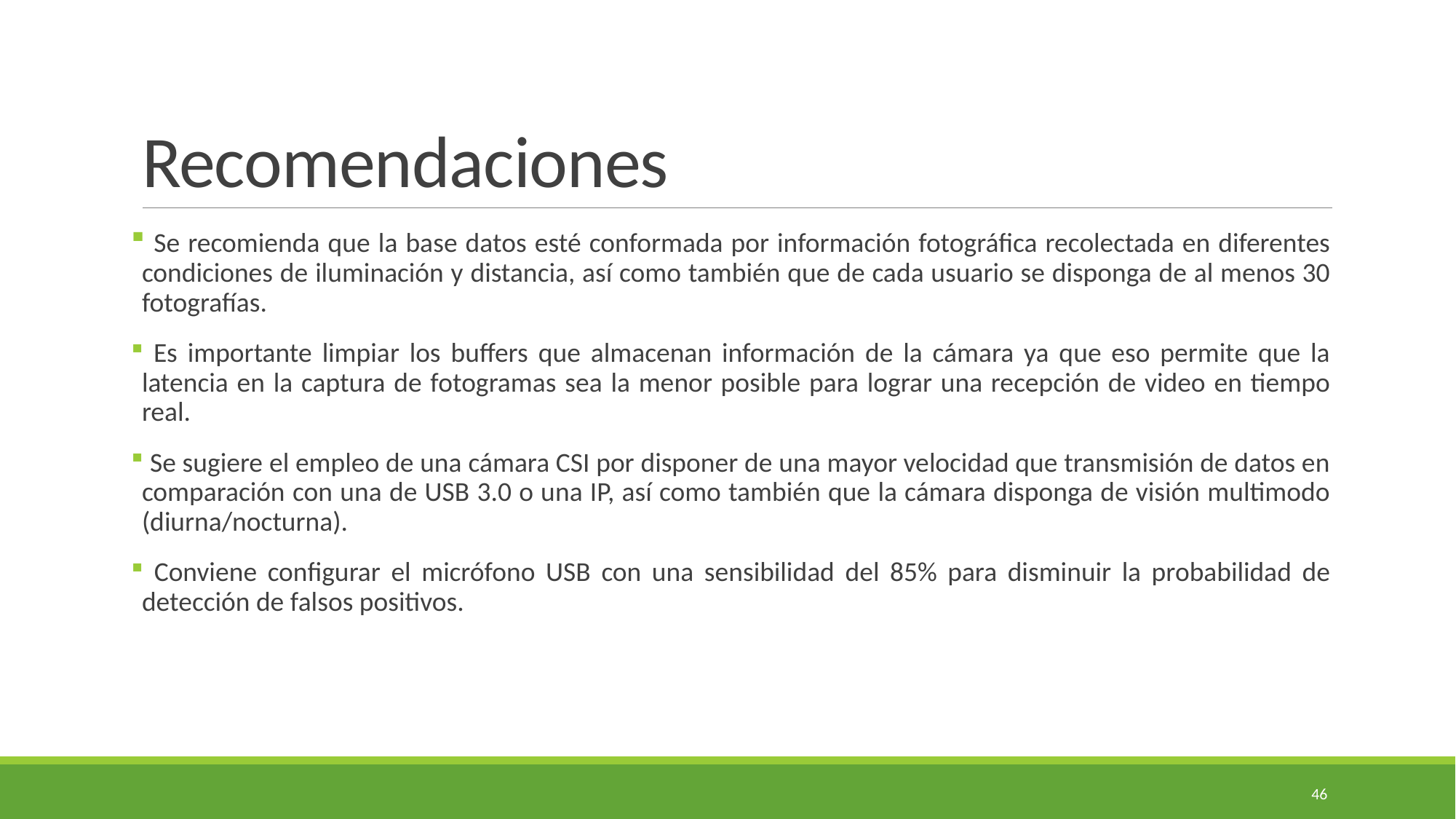

# Recomendaciones
 Se recomienda que la base datos esté conformada por información fotográfica recolectada en diferentes condiciones de iluminación y distancia, así como también que de cada usuario se disponga de al menos 30 fotografías.
 Es importante limpiar los buffers que almacenan información de la cámara ya que eso permite que la latencia en la captura de fotogramas sea la menor posible para lograr una recepción de video en tiempo real.
 Se sugiere el empleo de una cámara CSI por disponer de una mayor velocidad que transmisión de datos en comparación con una de USB 3.0 o una IP, así como también que la cámara disponga de visión multimodo (diurna/nocturna).
 Conviene configurar el micrófono USB con una sensibilidad del 85% para disminuir la probabilidad de detección de falsos positivos.
46